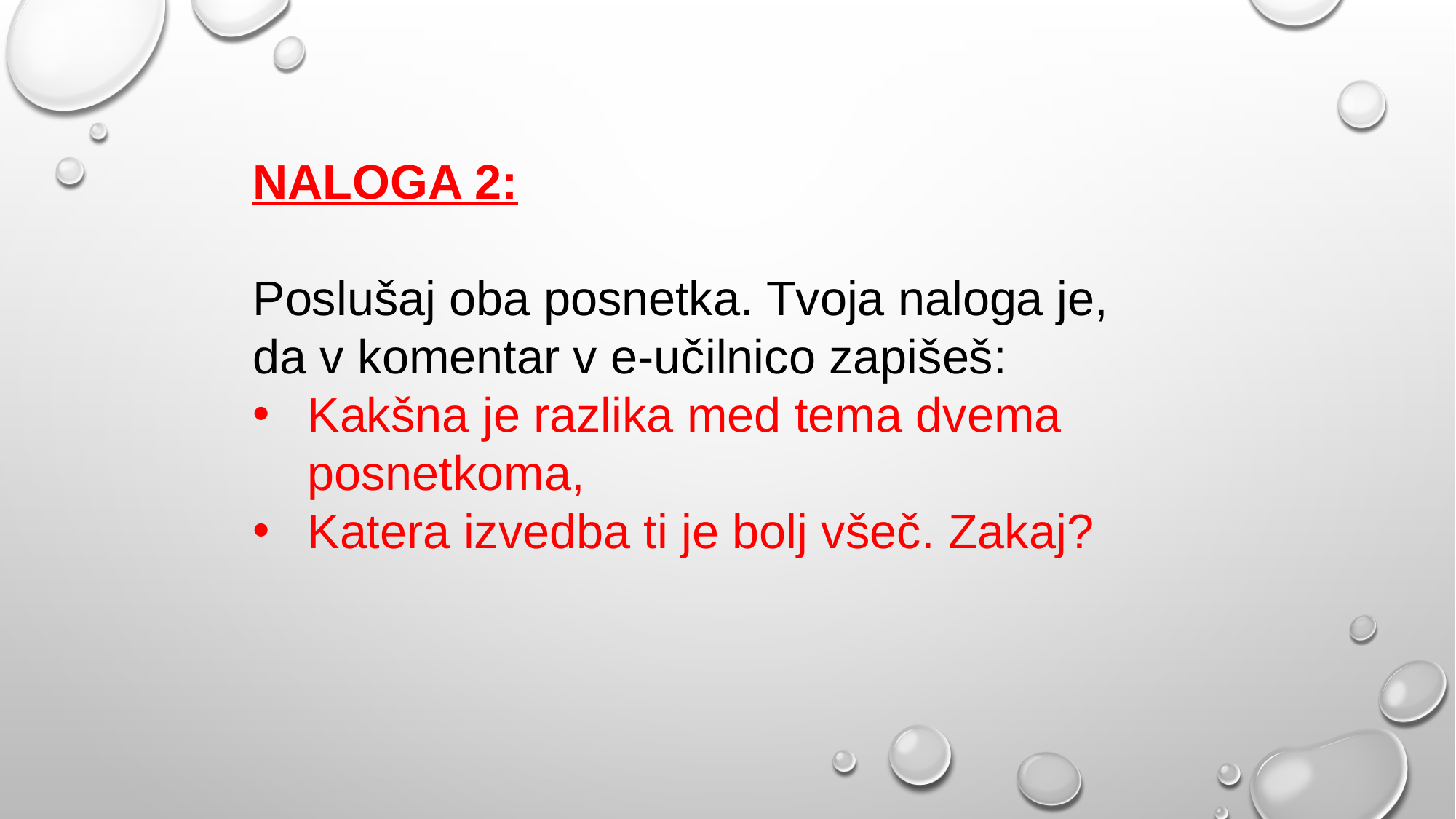

NALOGA 2:

Poslušaj oba posnetka. Tvoja naloga je, da v komentar v e-učilnico zapišeš:
Kakšna je razlika med tema dvema posnetkoma,
Katera izvedba ti je bolj všeč. Zakaj?